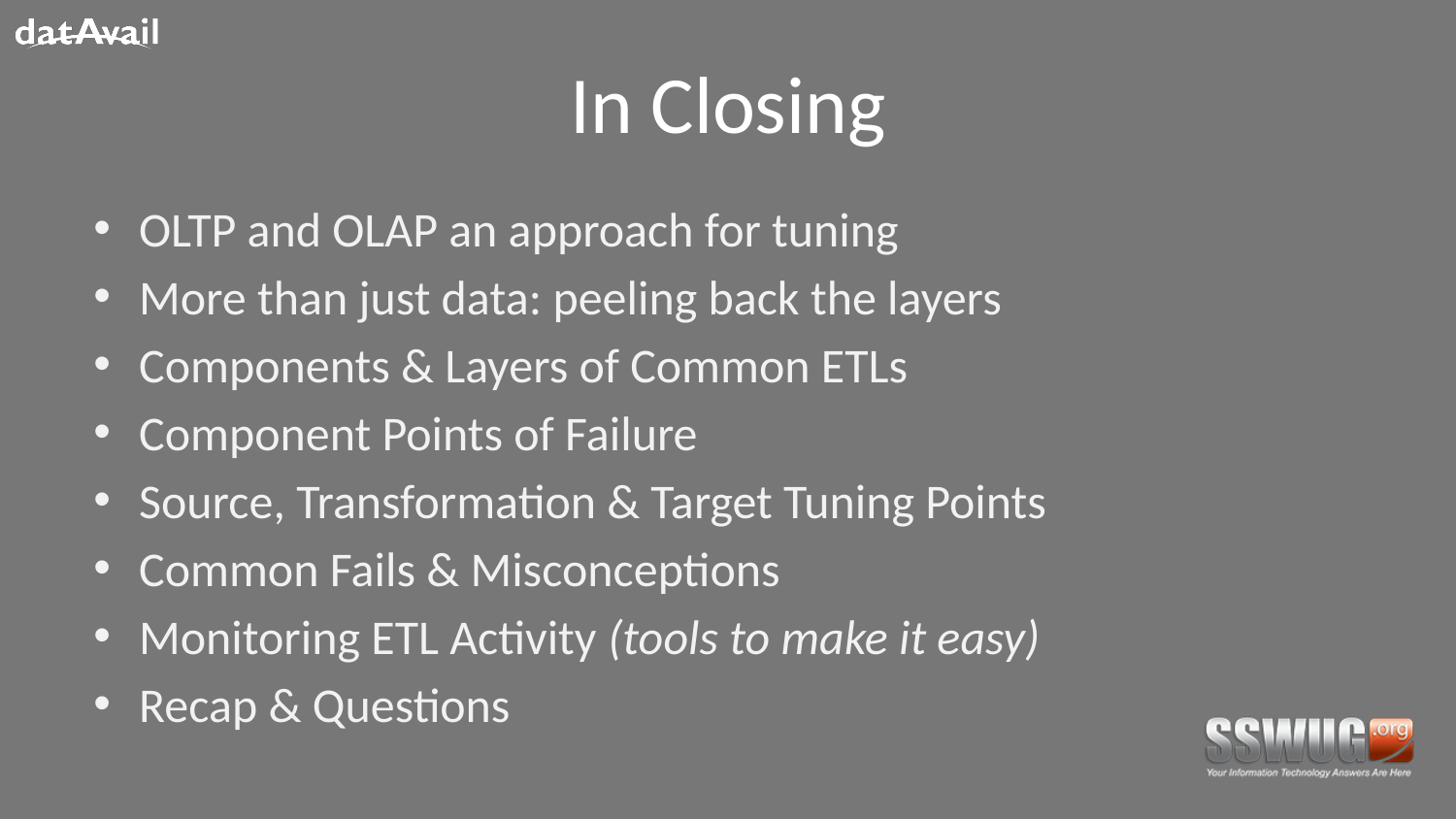

# In Closing
OLTP and OLAP an approach for tuning
More than just data: peeling back the layers
Components & Layers of Common ETLs
Component Points of Failure
Source, Transformation & Target Tuning Points
Common Fails & Misconceptions
Monitoring ETL Activity (tools to make it easy)
Recap & Questions